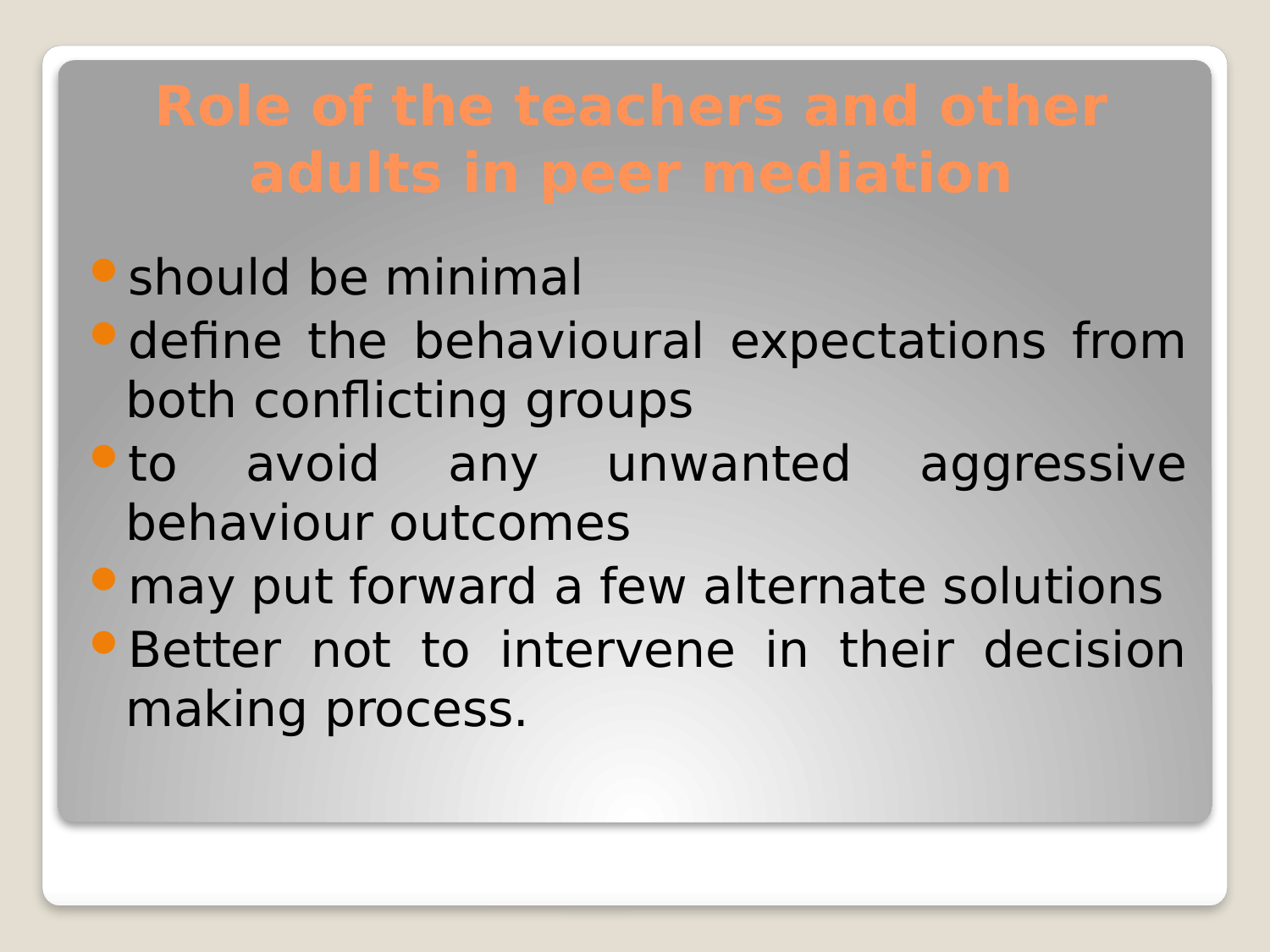

# Role of the teachers and other adults in peer mediation
should be minimal
define the behavioural expectations from both conflicting groups
to avoid any unwanted aggressive behaviour outcomes
may put forward a few alternate solutions
Better not to intervene in their decision making process.